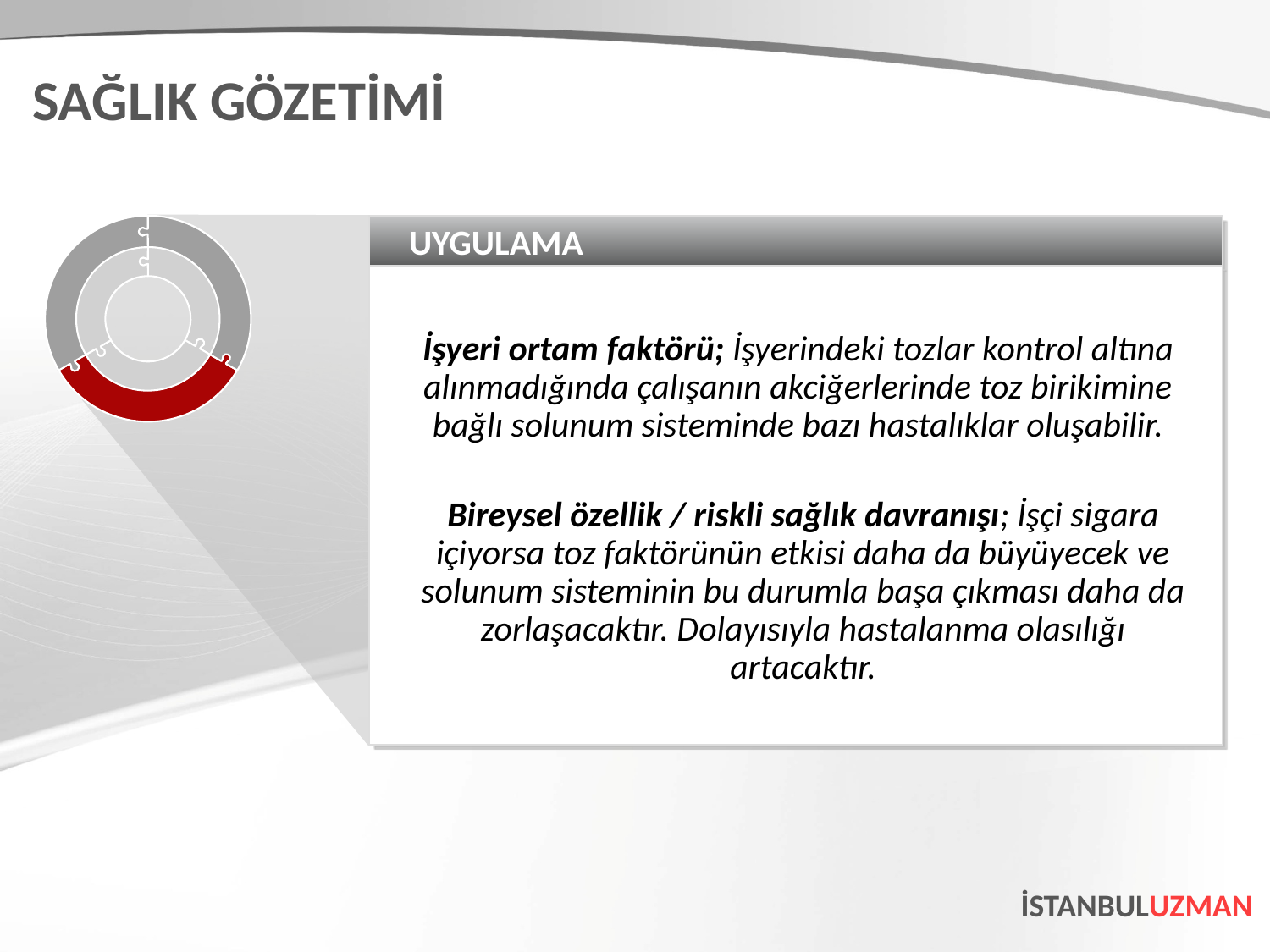

SAĞLIK GÖZETİMİ

UYGULAMA

İşyeri ortam faktörü; İşyerindeki tozlar kontrol altına alınmadığında çalışanın akciğerlerinde toz birikimine bağlı solunum sisteminde bazı hastalıklar oluşabilir.

Bireysel özellik / riskli sağlık davranışı; İşçi sigara içiyorsa toz faktörünün etkisi daha da büyüyecek ve solunum sisteminin bu durumla başa çıkması daha da zorlaşacaktır. Dolayısıyla hastalanma olasılığı artacaktır.

İSTANBULUZMAN